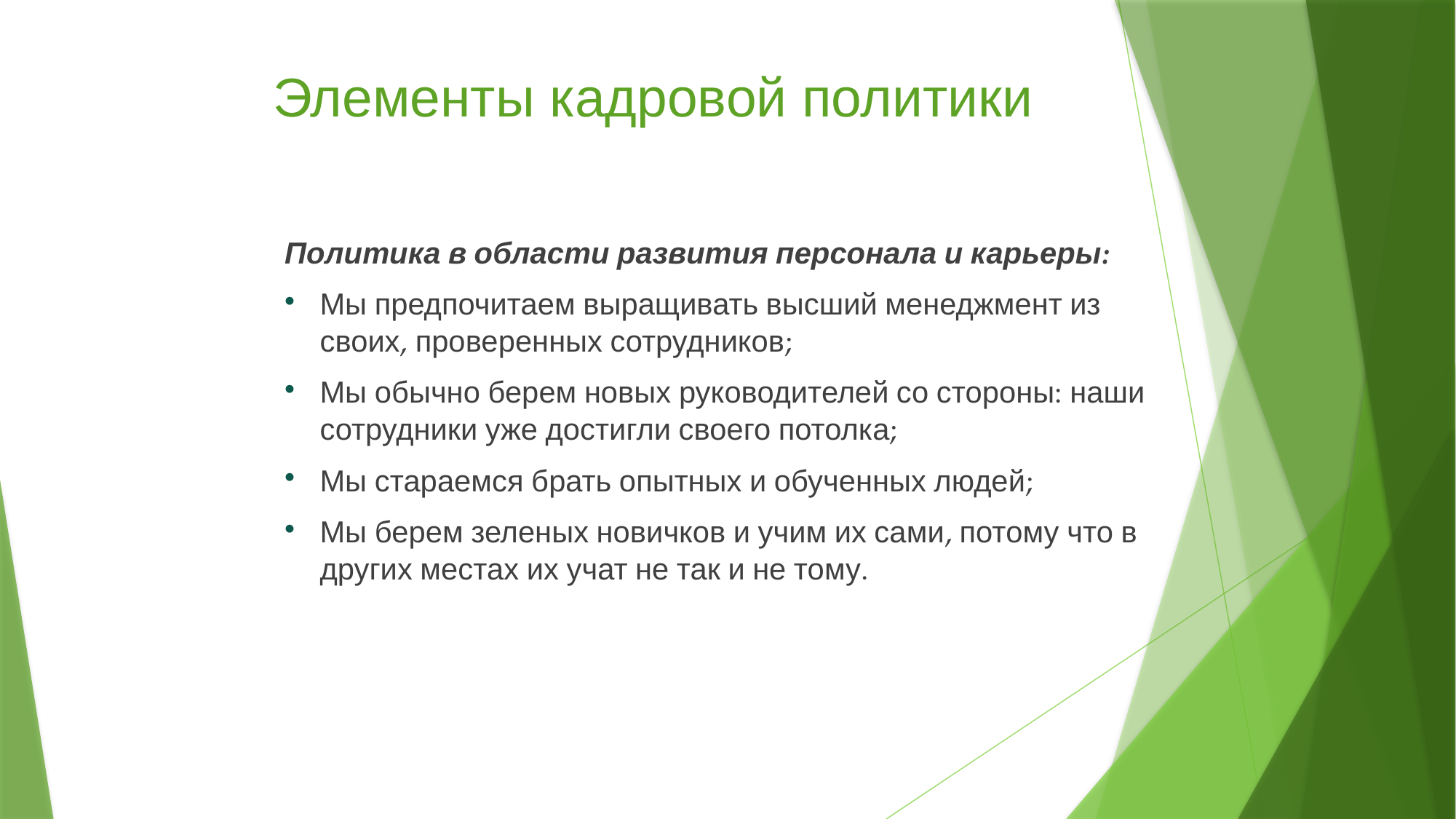

# Элементы кадровой политики
Политика в области развития персонала и карьеры:
Мы предпочитаем выращивать высший менеджмент из своих, проверенных сотрудников;
Мы обычно берем новых руководителей со стороны: наши сотрудники уже достигли своего потолка;
Мы стараемся брать опытных и обученных людей;
Мы берем зеленых новичков и учим их сами, потому что в других местах их учат не так и не тому.